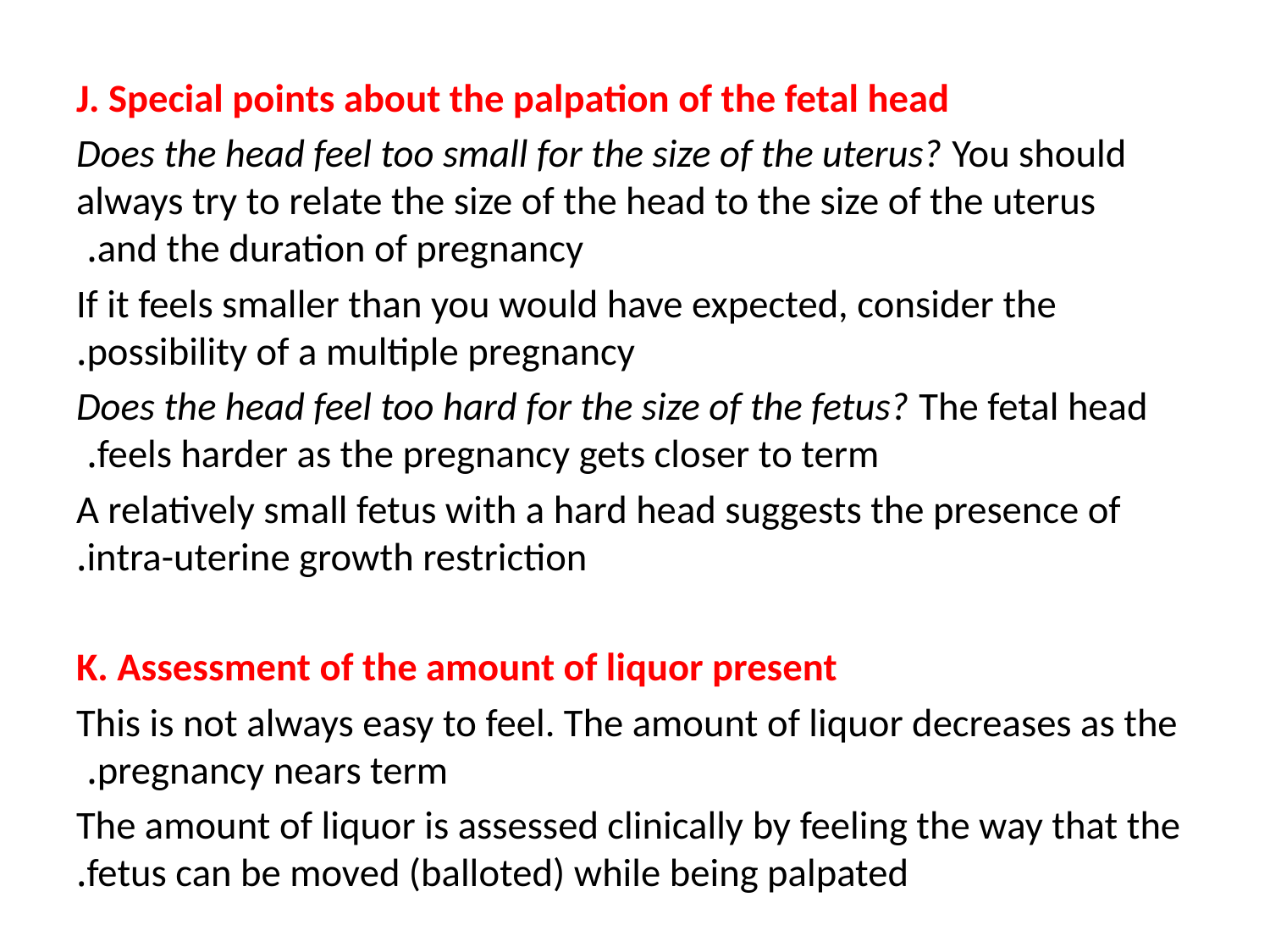

J. Special points about the palpation of the fetal head
Does the head feel too small for the size of the uterus? You should always try to relate the size of the head to the size of the uterus and the duration of pregnancy.
If it feels smaller than you would have expected, consider the possibility of a multiple pregnancy.
Does the head feel too hard for the size of the fetus? The fetal head feels harder as the pregnancy gets closer to term.
A relatively small fetus with a hard head suggests the presence of intra-uterine growth restriction.

K. Assessment of the amount of liquor present
This is not always easy to feel. The amount of liquor decreases as the pregnancy nears term.
The amount of liquor is assessed clinically by feeling the way that the fetus can be moved (balloted) while being palpated.